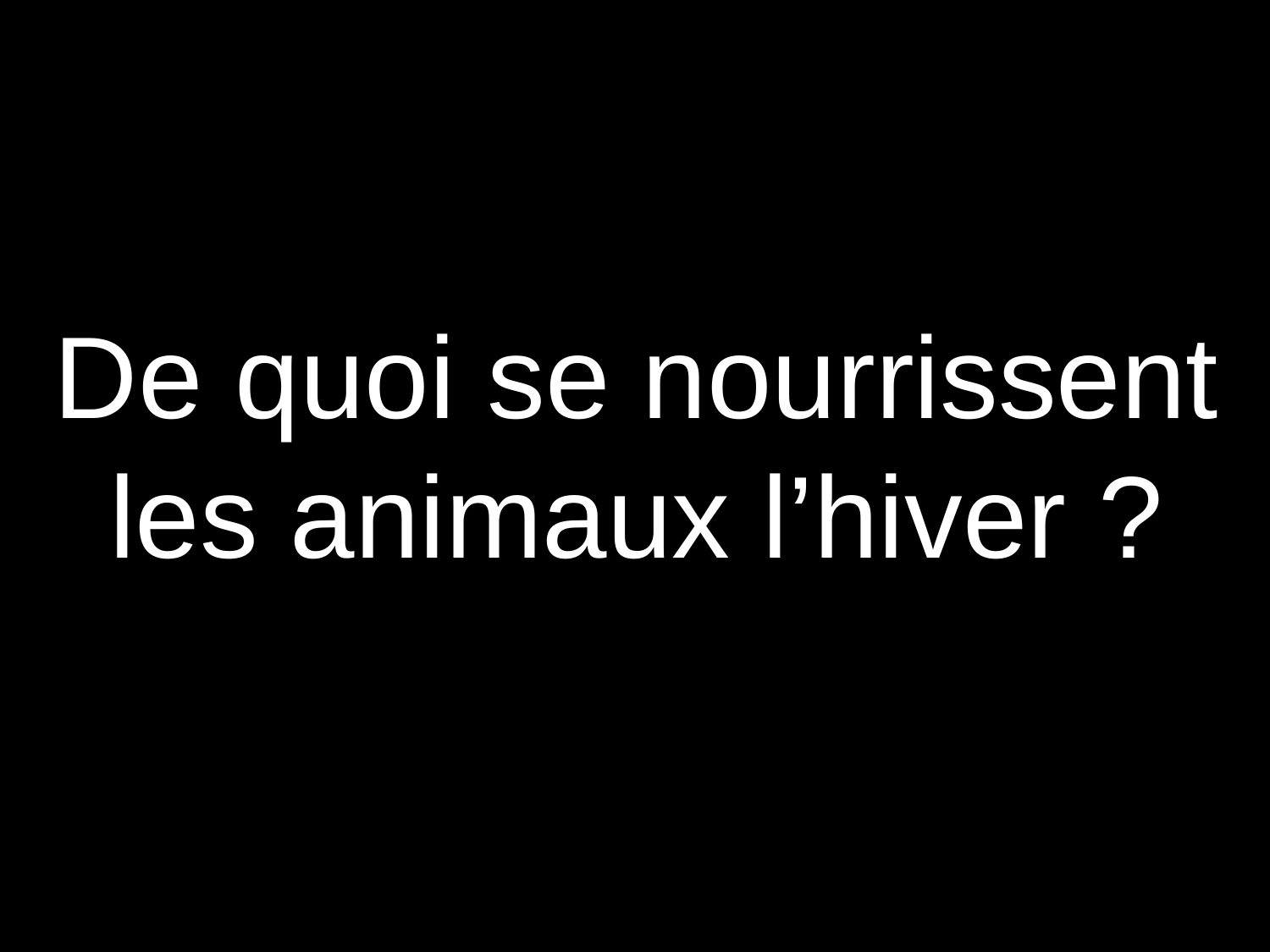

De quoi se nourrissent
 les animaux l’hiver ?